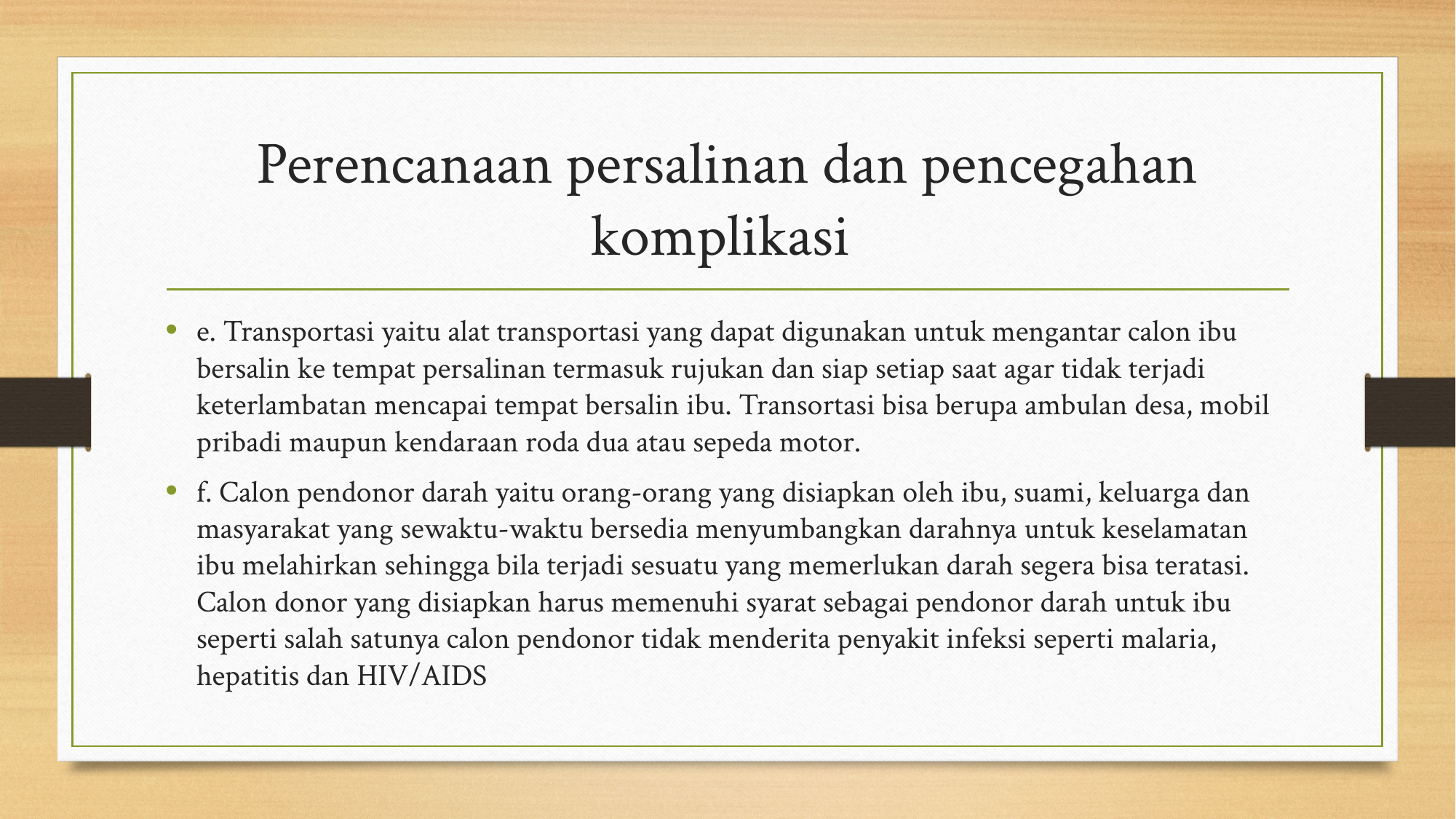

# Perencanaan persalinan dan pencegahan komplikasi
e. Transportasi yaitu alat transportasi yang dapat digunakan untuk mengantar calon ibu bersalin ke tempat persalinan termasuk rujukan dan siap setiap saat agar tidak terjadi keterlambatan mencapai tempat bersalin ibu. Transortasi bisa berupa ambulan desa, mobil pribadi maupun kendaraan roda dua atau sepeda motor.
f. Calon pendonor darah yaitu orang-orang yang disiapkan oleh ibu, suami, keluarga dan masyarakat yang sewaktu-waktu bersedia menyumbangkan darahnya untuk keselamatan ibu melahirkan sehingga bila terjadi sesuatu yang memerlukan darah segera bisa teratasi. Calon donor yang disiapkan harus memenuhi syarat sebagai pendonor darah untuk ibu seperti salah satunya calon pendonor tidak menderita penyakit infeksi seperti malaria, hepatitis dan HIV/AIDS